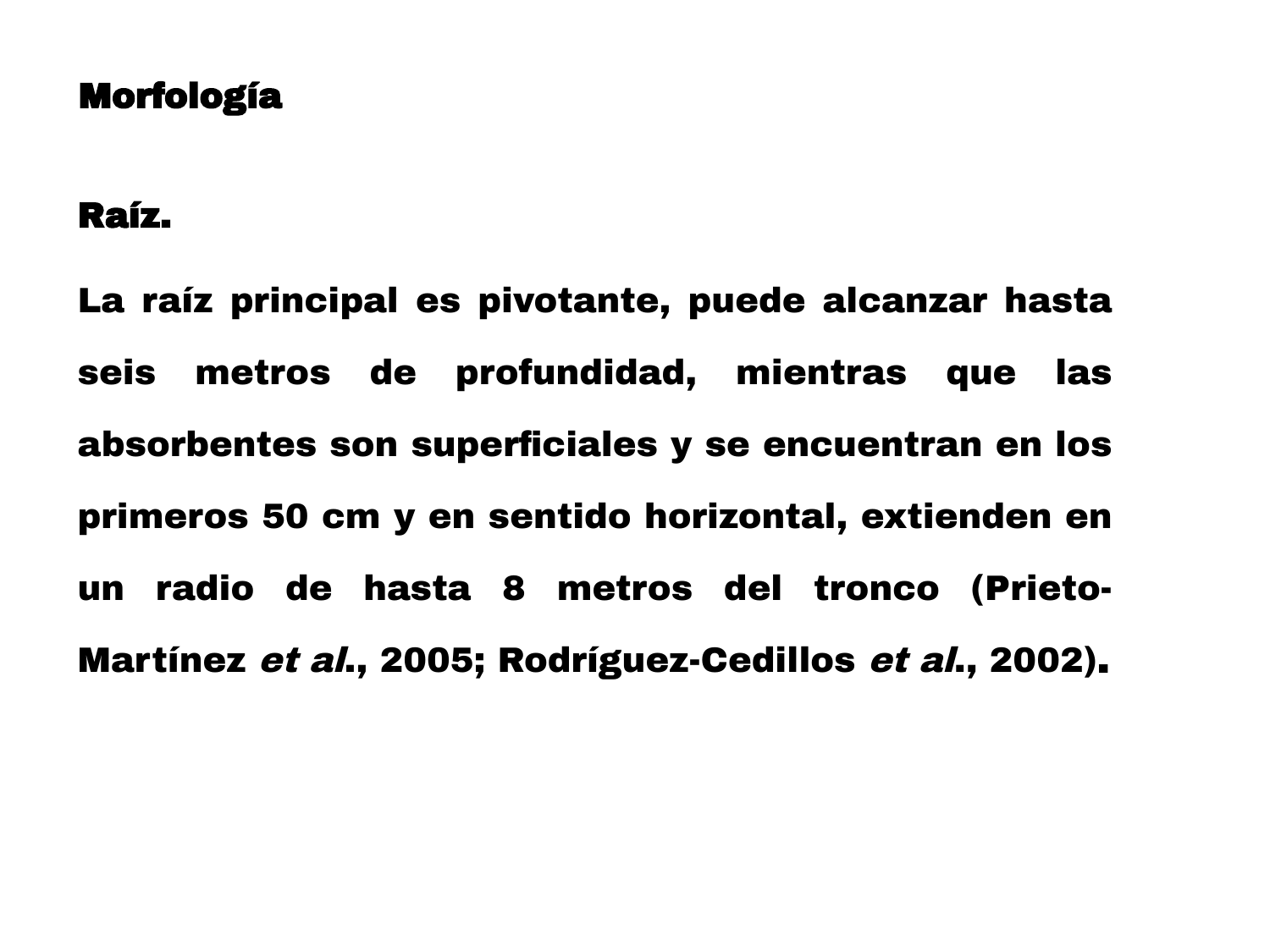

Morfología
Raíz.
La raíz principal es pivotante, puede alcanzar hasta seis metros de profundidad, mientras que las absorbentes son superficiales y se encuentran en los primeros 50 cm y en sentido horizontal, extienden en un radio de hasta 8 metros del tronco (Prieto-Martínez et al., 2005; Rodríguez-Cedillos et al., 2002).